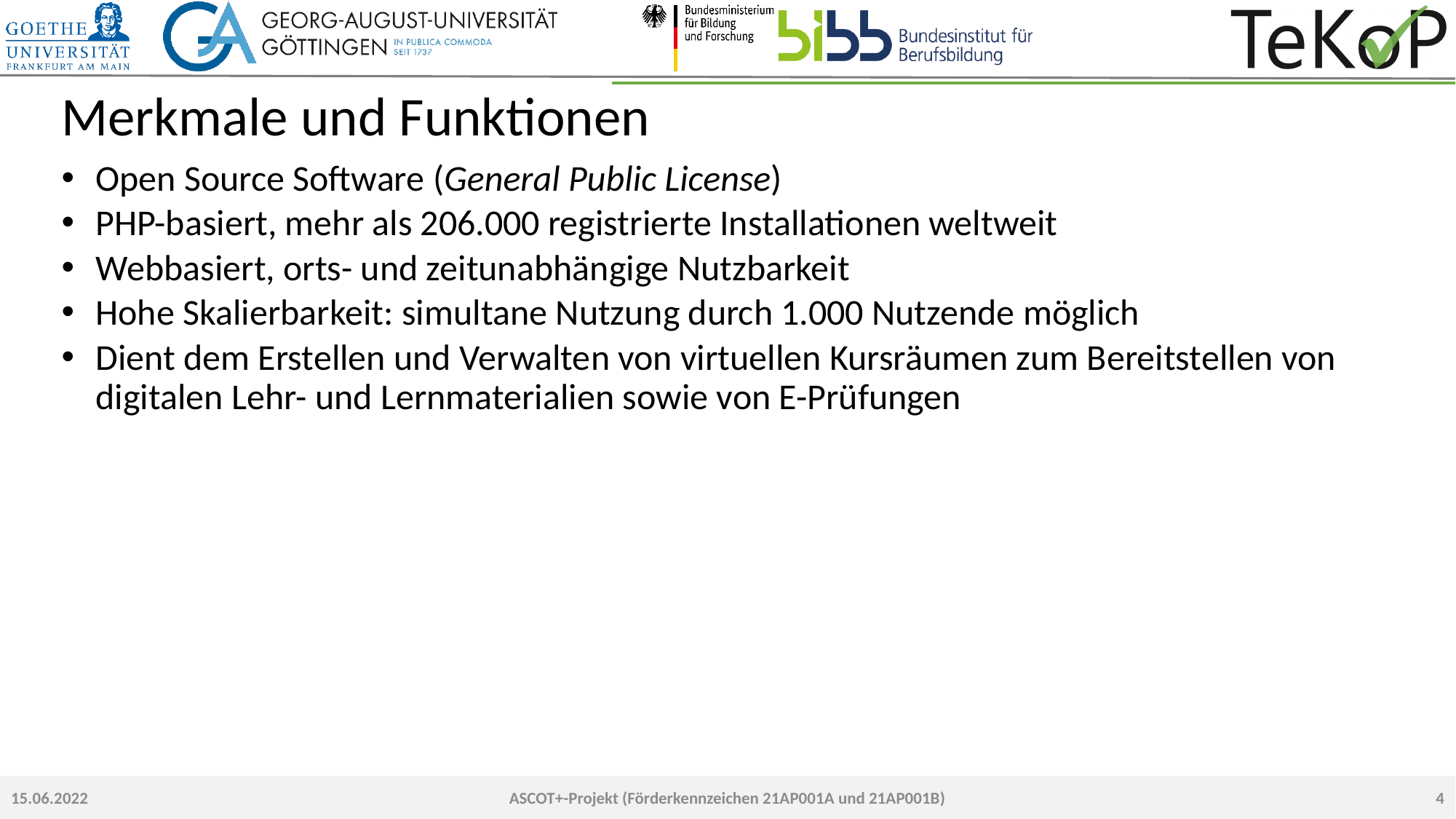

# Merkmale und Funktionen
Open Source Software (General Public License)
PHP-basiert, mehr als 206.000 registrierte Installationen weltweit
Webbasiert, orts- und zeitunabhängige Nutzbarkeit
Hohe Skalierbarkeit: simultane Nutzung durch 1.000 Nutzende möglich
Dient dem Erstellen und Verwalten von virtuellen Kursräumen zum Bereitstellen von digitalen Lehr- und Lernmaterialien sowie von E-Prüfungen
4
15.06.2022
ASCOT+-Projekt (Förderkennzeichen 21AP001A und 21AP001B)